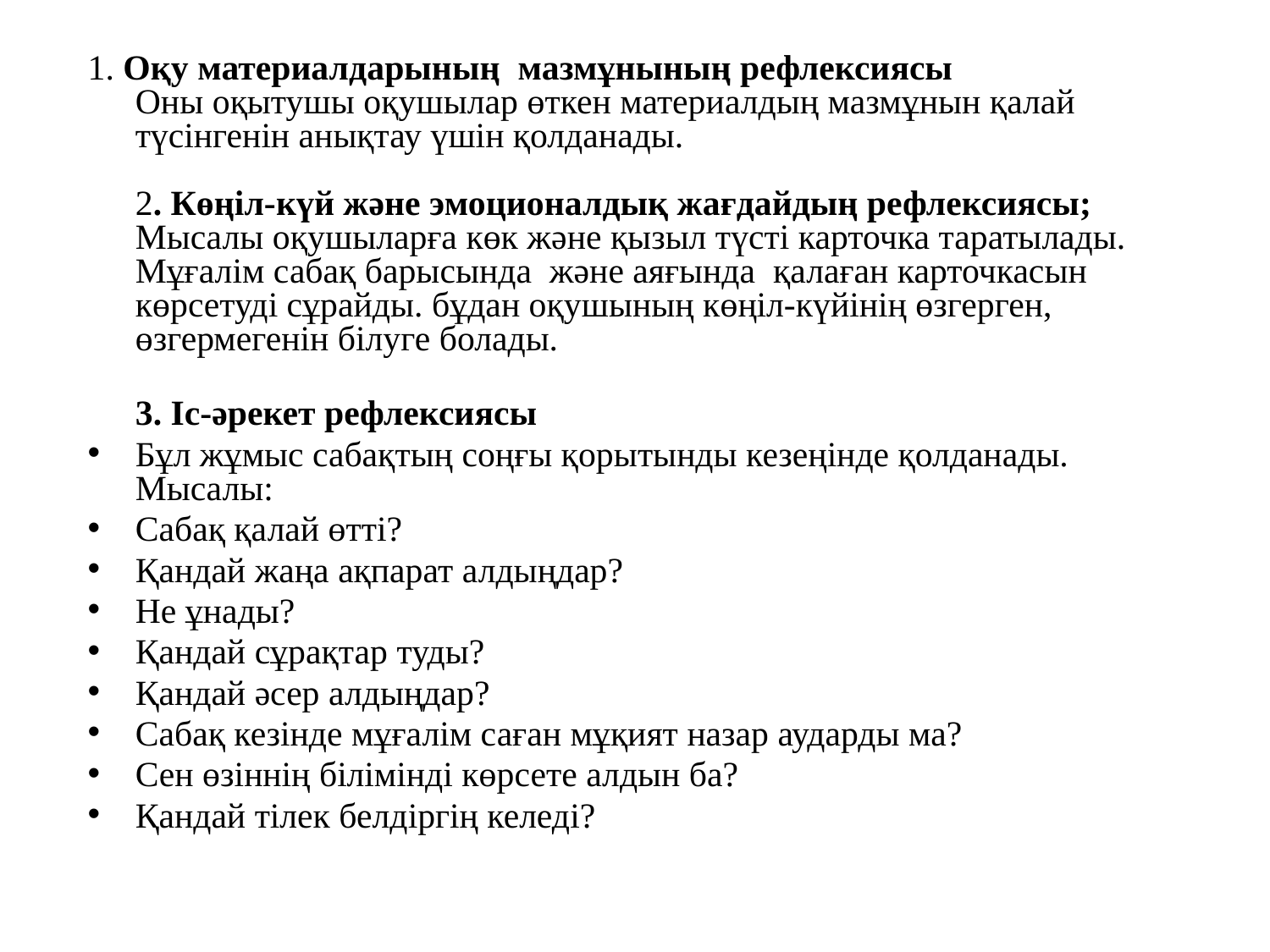

1. Оқу материалдарының  мазмұнының рефлексиясы  
Оны оқытушы оқушылар өткен материалдың мазмұнын қалай түсінгенін анықтау үшін қолданады. 
2. Көңіл-күй және эмоционалдық жағдайдың рефлексиясы; 
Мысалы оқушыларға көк және қызыл түсті карточка таратылады. Мұғалім сабақ барысында  және аяғында  қалаған карточкасын көрсетуді сұрайды. бұдан оқушының көңіл-күйінің өзгерген, өзгермегенін білуге болады.
3. Іс-әрекет рефлексиясы
Бұл жұмыс сабақтың соңғы қорытынды кезеңінде қолданады. Мысалы:
Сабақ қалай өтті?
Қандай жаңа ақпарат алдыңдар?
Не ұнады?
Қандай сұрақтар туды?
Қандай әсер алдыңдар?
Сабақ кезінде мұғалім саған мұқият назар аударды ма?
Сен өзіннің білімінді көрсете алдын ба?
Қандай тілек белдіргің келеді?